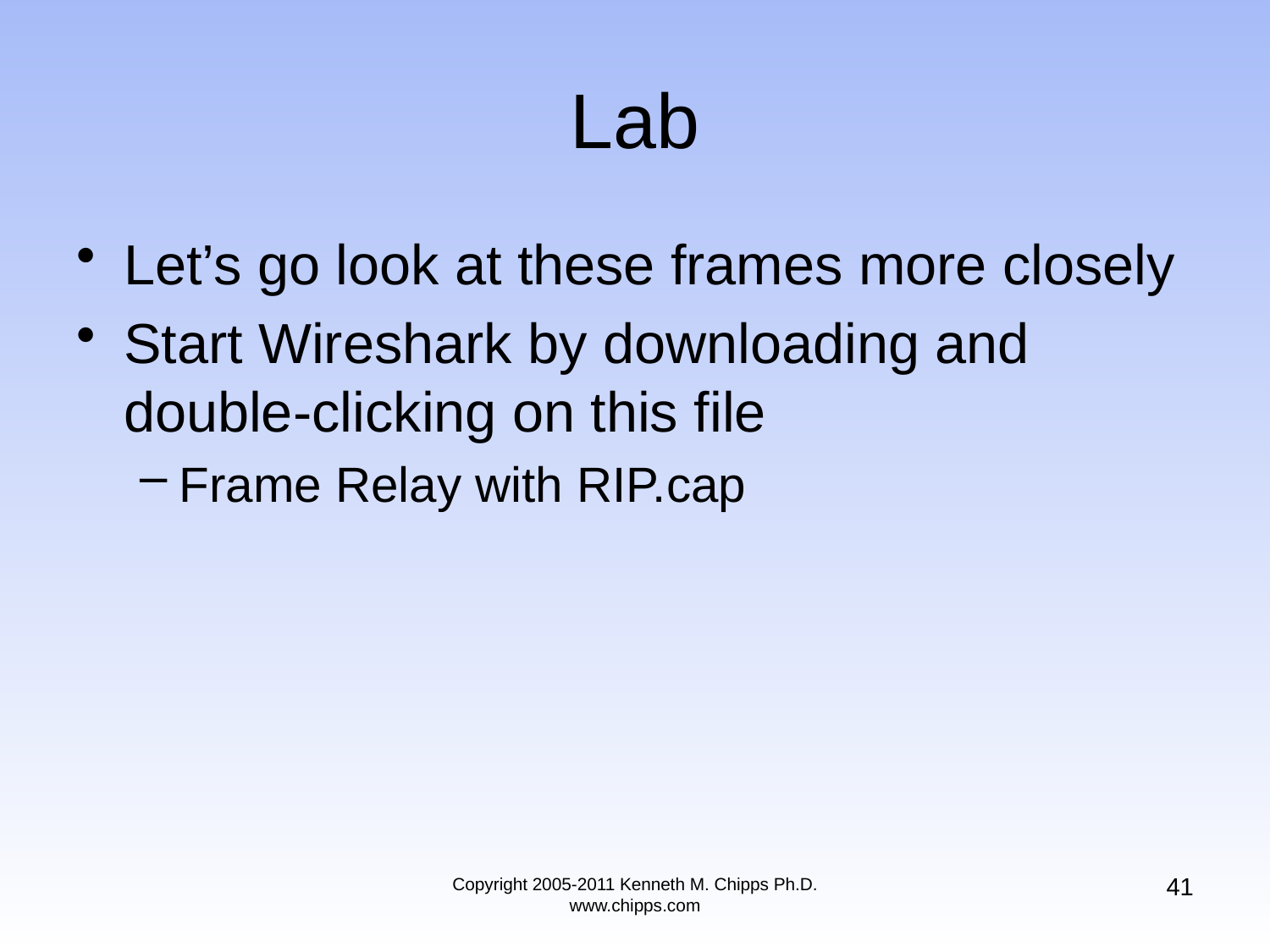

# Lab
Let’s go look at these frames more closely
Start Wireshark by downloading and double-clicking on this file
Frame Relay with RIP.cap
41
Copyright 2005-2011 Kenneth M. Chipps Ph.D. www.chipps.com